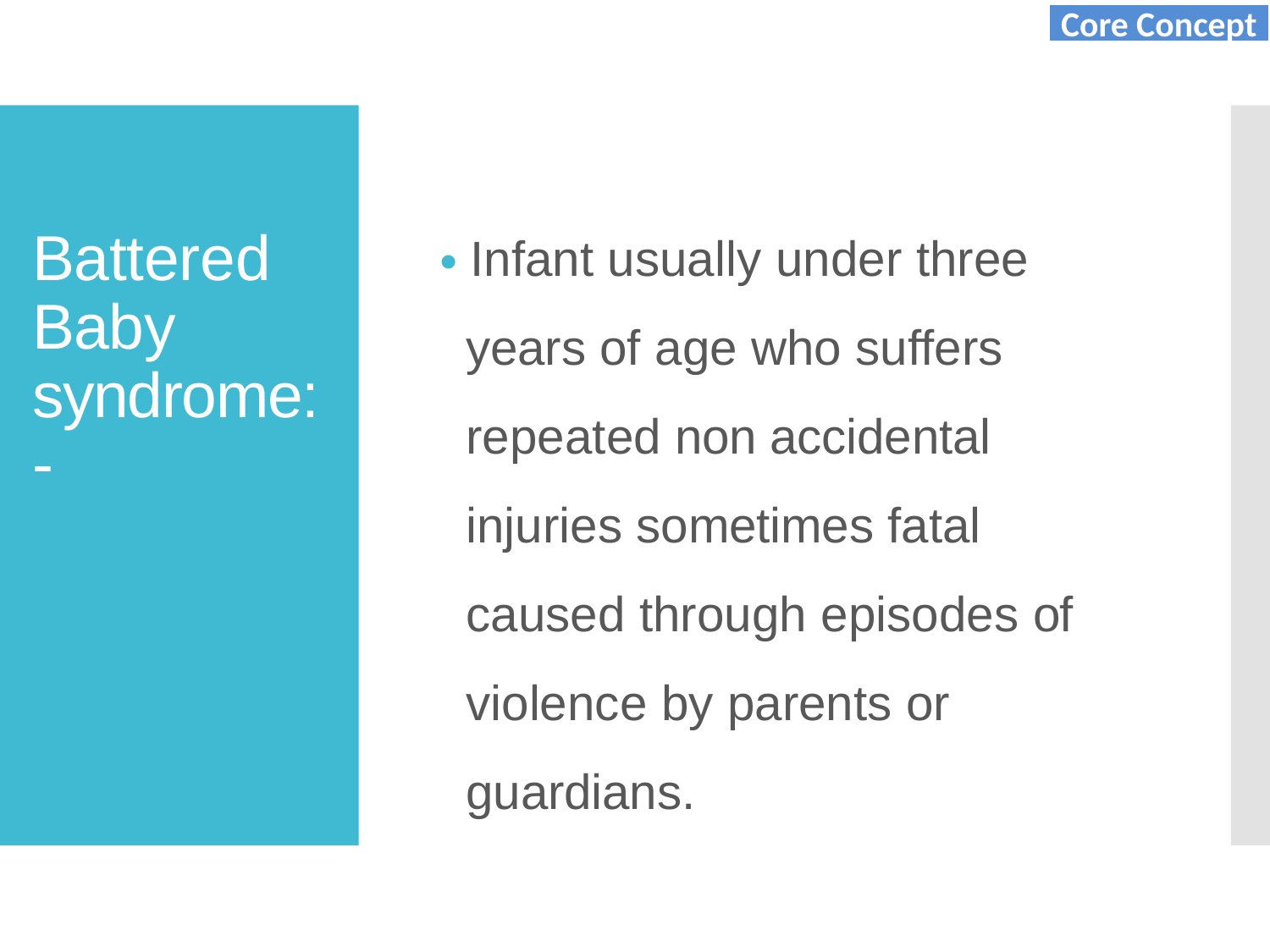

Core Concept
# 🞄 Infant usually under three years of age who suffers repeated non accidental injuries sometimes fatal caused through episodes of violence by parents or guardians.
Battered Baby syndrome:-